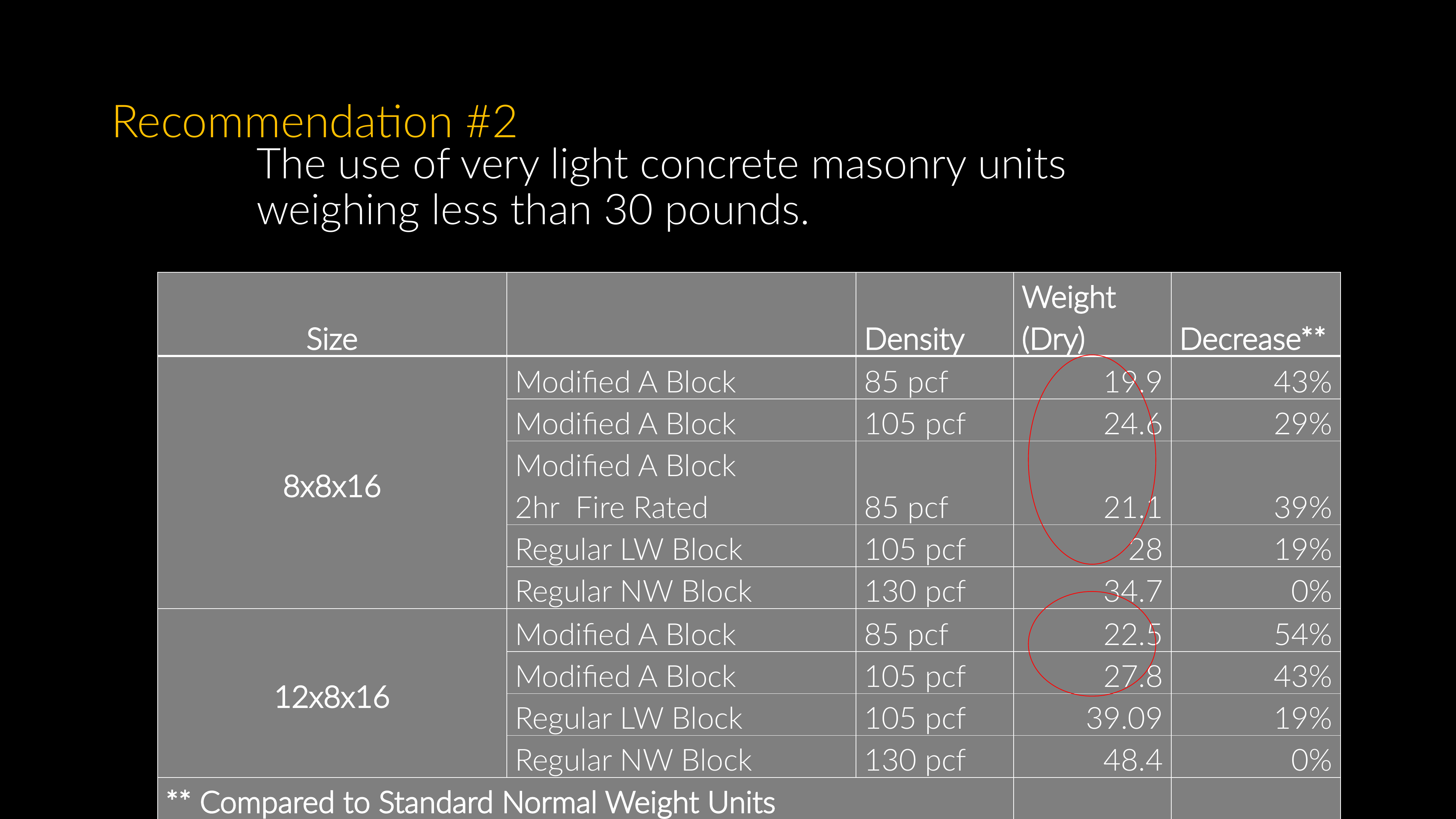

# Recommendation #2
The use of very light concrete masonry units weighing less than 30 pounds.

| Size |  | Density | Weight (Dry) | Decrease\*\* |
| --- | --- | --- | --- | --- |
| 8x8x16 | Modified A Block | 85 pcf | 19.9 | 43% |
|  | Modified A Block | 105 pcf | 24.6 | 29% |
|  | Modified A Block 2hr Fire Rated | 85 pcf | 21.1 | 39% |
|  | Regular LW Block | 105 pcf | 28 | 19% |
|  | Regular NW Block | 130 pcf | 34.7 | 0% |
| 12x8x16 | Modified A Block | 85 pcf | 22.5 | 54% |
|  | Modified A Block | 105 pcf | 27.8 | 43% |
|  | Regular LW Block | 105 pcf | 39.09 | 19% |
|  | Regular NW Block | 130 pcf | 48.4 | 0% |
| \*\* Compared to Standard Normal Weight Units |  |  |  |  |